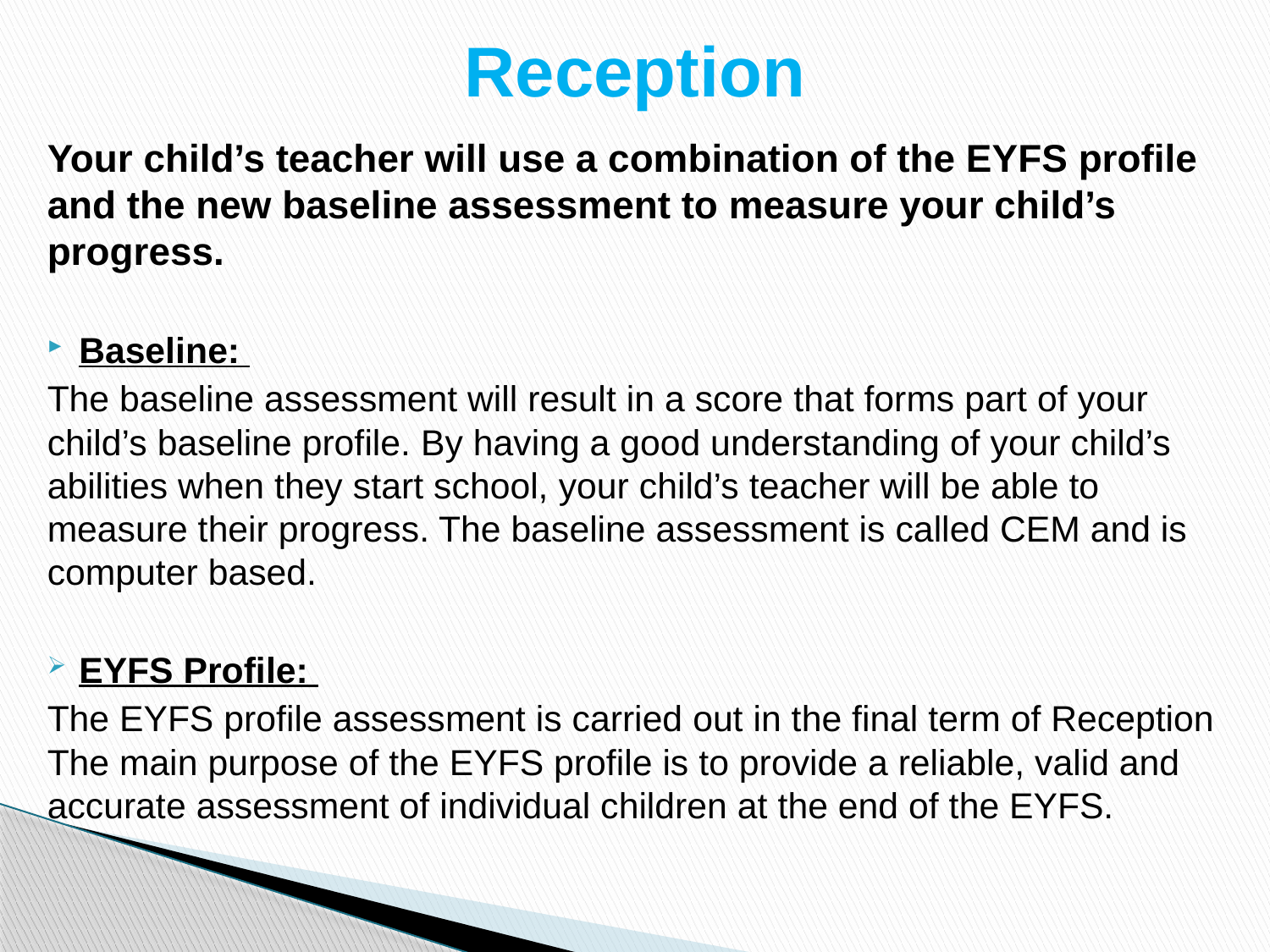

# Reception
Your child’s teacher will use a combination of the EYFS profile and the new baseline assessment to measure your child’s progress.

Baseline:
The baseline assessment will result in a score that forms part of your child’s baseline profile. By having a good understanding of your child’s abilities when they start school, your child’s teacher will be able to measure their progress. The baseline assessment is called CEM and is computer based.

EYFS Profile:
The EYFS profile assessment is carried out in the final term of Reception The main purpose of the EYFS profile is to provide a reliable, valid and accurate assessment of individual children at the end of the EYFS.